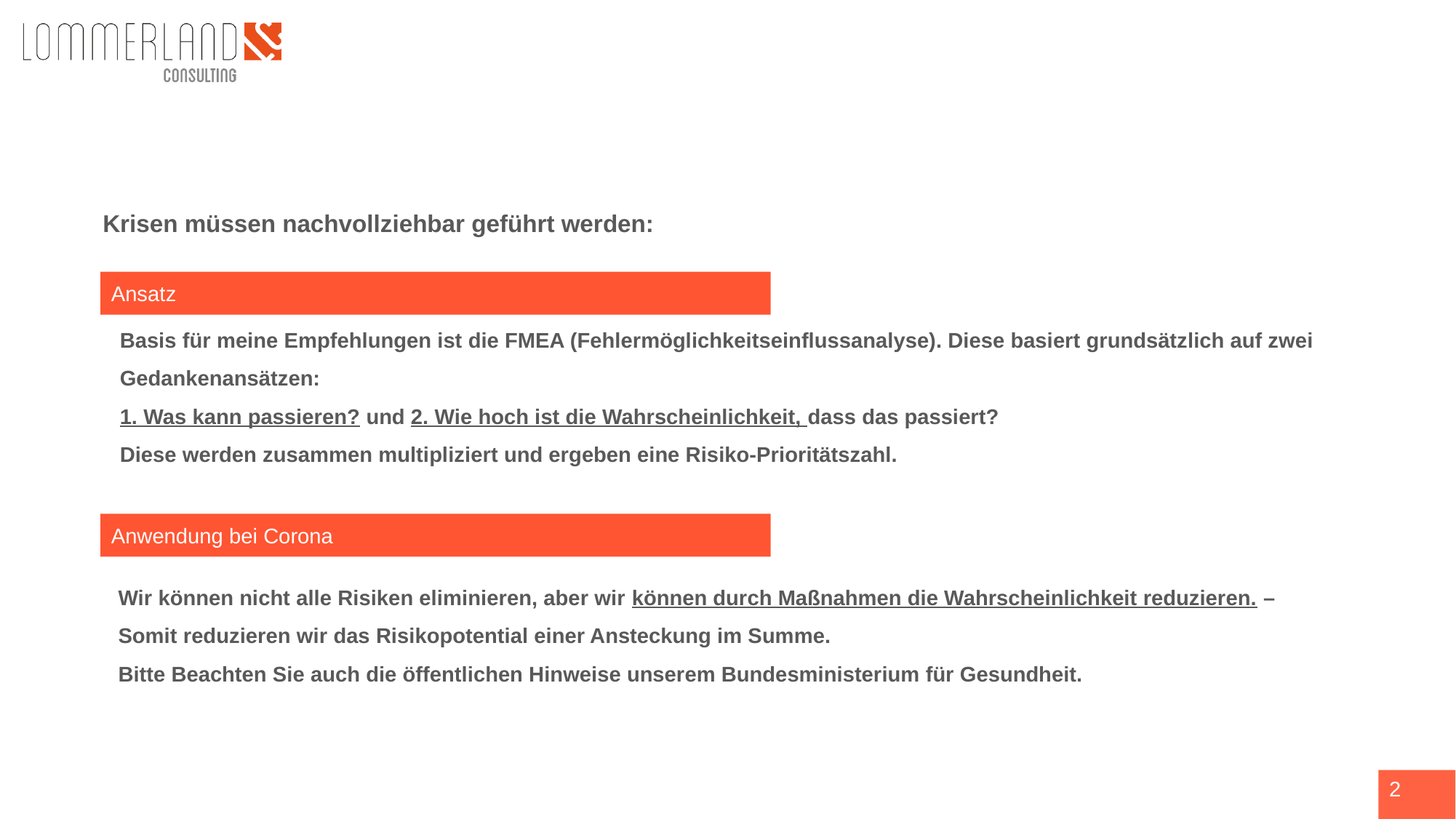

Situation/goals

Krisen müssen nachvollziehbar geführt werden:
Ansatz

Basis für meine Empfehlungen ist die FMEA (Fehlermöglichkeitseinflussanalyse). Diese basiert grundsätzlich auf zwei Gedankenansätzen:
1. Was kann passieren? und 2. Wie hoch ist die Wahrscheinlichkeit, dass das passiert?
Diese werden zusammen multipliziert und ergeben eine Risiko-Prioritätszahl.

Anwendung bei Corona
Ansatz
Wir können nicht alle Risiken eliminieren, aber wir können durch Maßnahmen die Wahrscheinlichkeit reduzieren. –  Somit reduzieren wir das Risikopotential einer Ansteckung im Summe.
Bitte Beachten Sie auch die öffentlichen Hinweise unserem Bundesministerium für Gesundheit.

All proposals must be written in English
Exceptions to be agreed with Head of CG/Practice